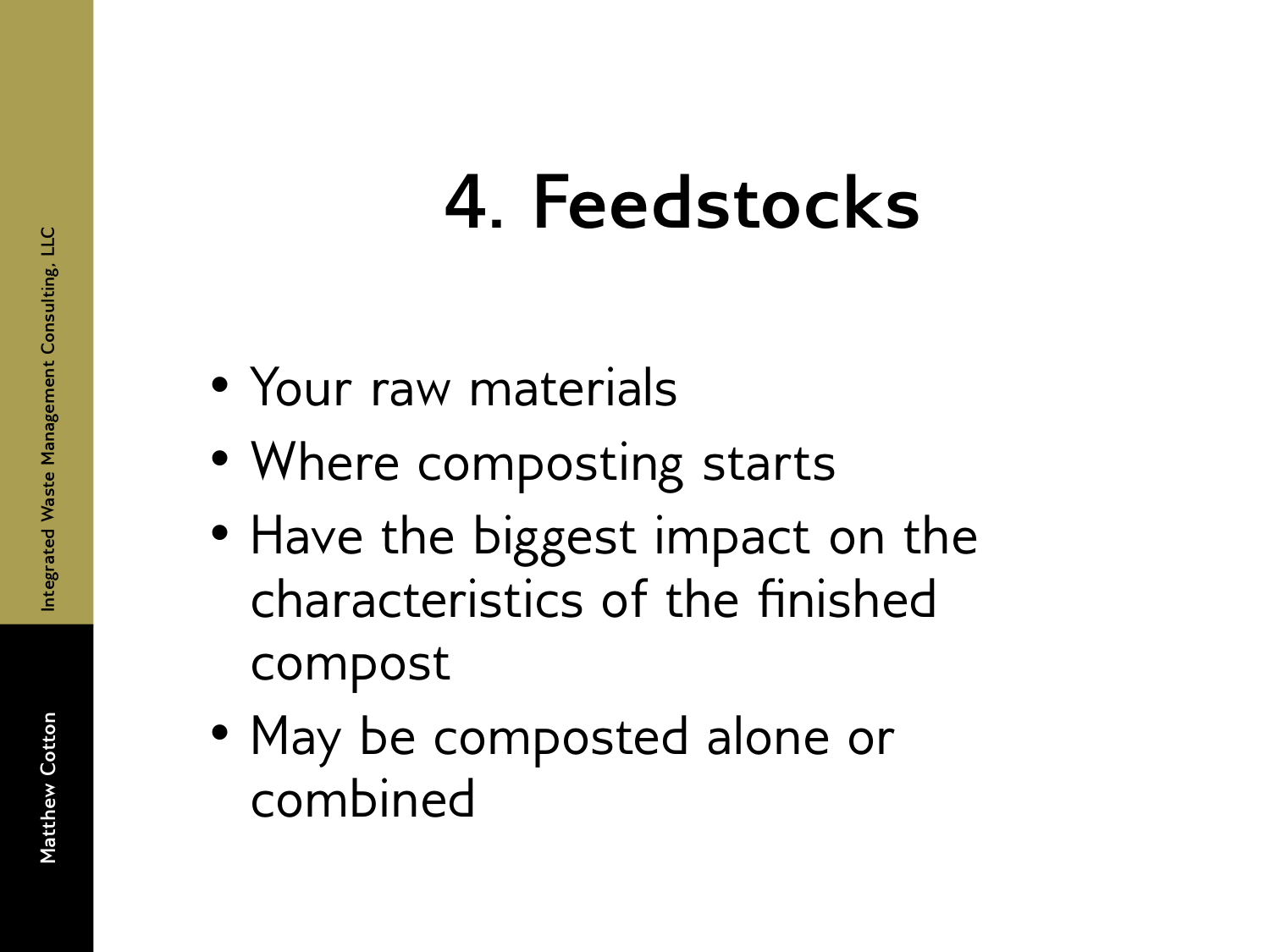

# 4. Feedstocks
Your raw materials
Where composting starts
Have the biggest impact on the characteristics of the finished compost
May be composted alone or combined